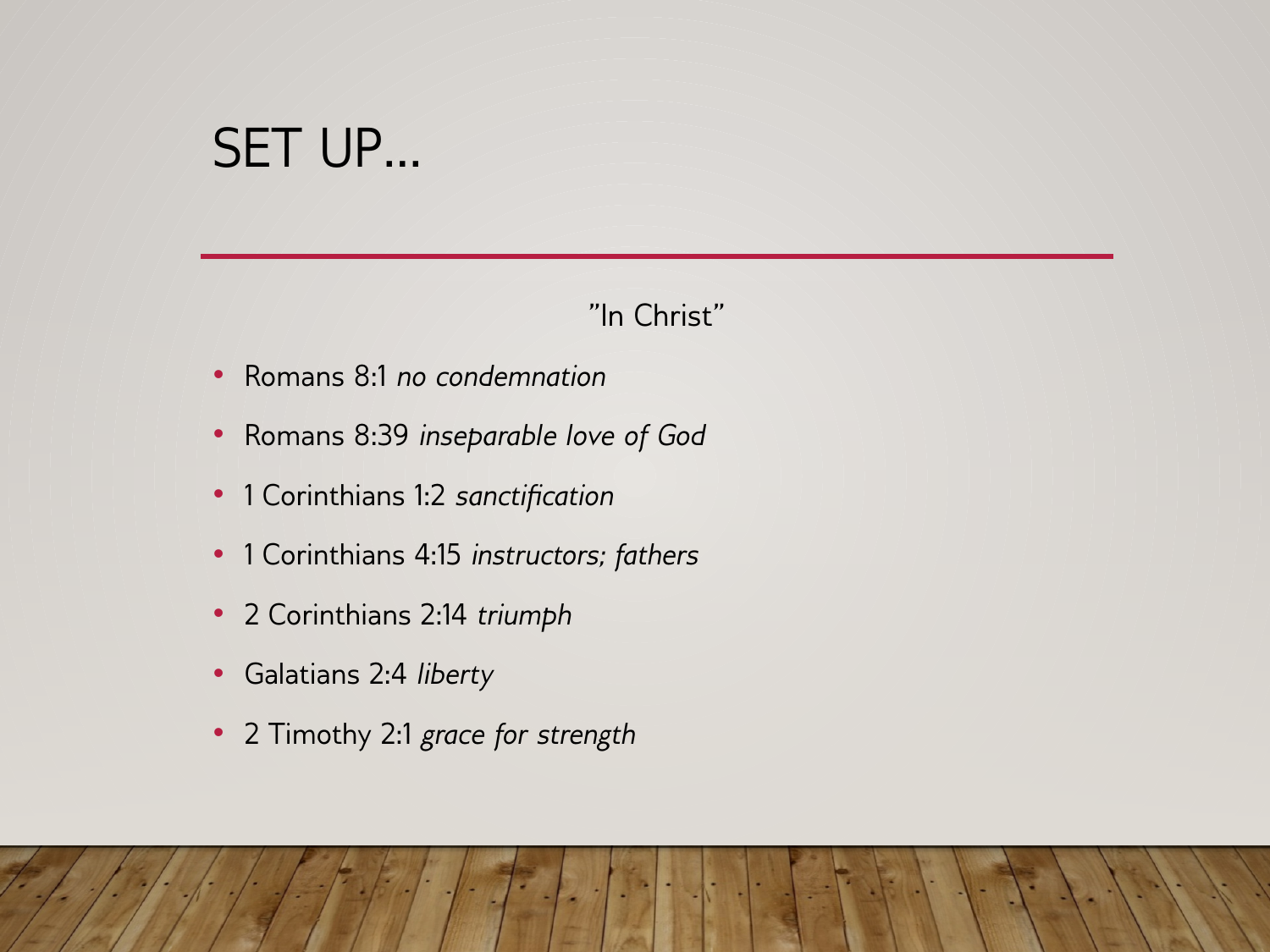

# Set up…
”In Christ”
Romans 8:1 no condemnation
Romans 8:39 inseparable love of God
1 Corinthians 1:2 sanctification
1 Corinthians 4:15 instructors; fathers
2 Corinthians 2:14 triumph
Galatians 2:4 liberty
2 Timothy 2:1 grace for strength